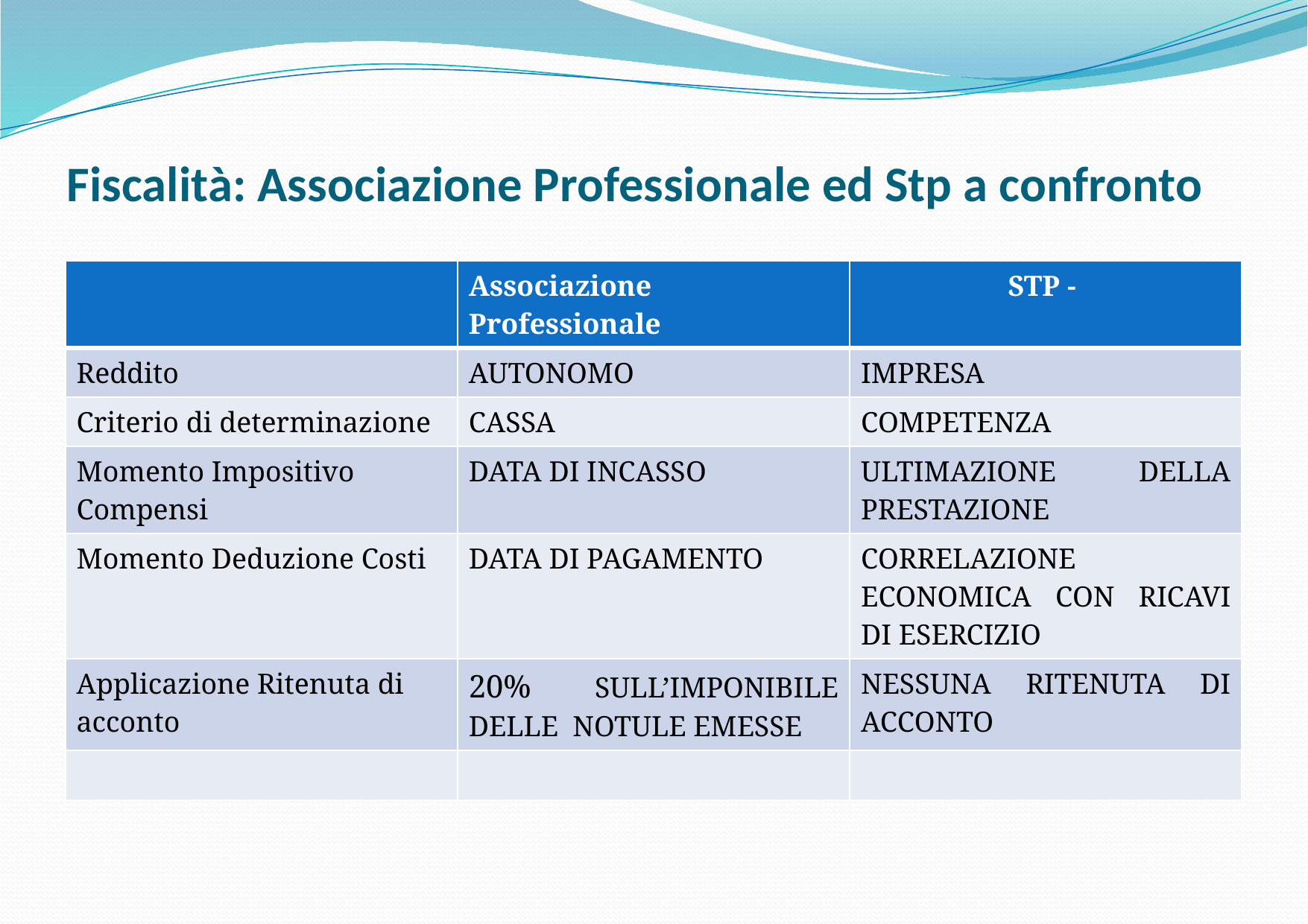

# Fiscalità: Associazione Professionale ed Stp a confronto
|  | Associazione Professionale | STP - |
| --- | --- | --- |
| Reddito | AUTONOMO | IMPRESA |
| Criterio di determinazione | CASSA | COMPETENZA |
| Momento Impositivo Compensi | DATA DI INCASSO | ULTIMAZIONE DELLA PRESTAZIONE |
| Momento Deduzione Costi | DATA DI PAGAMENTO | CORRELAZIONE ECONOMICA CON RICAVI DI ESERCIZIO |
| Applicazione Ritenuta di acconto | 20% SULL’IMPONIBILE DELLE NOTULE EMESSE | NESSUNA RITENUTA DI ACCONTO |
|  |  |  |